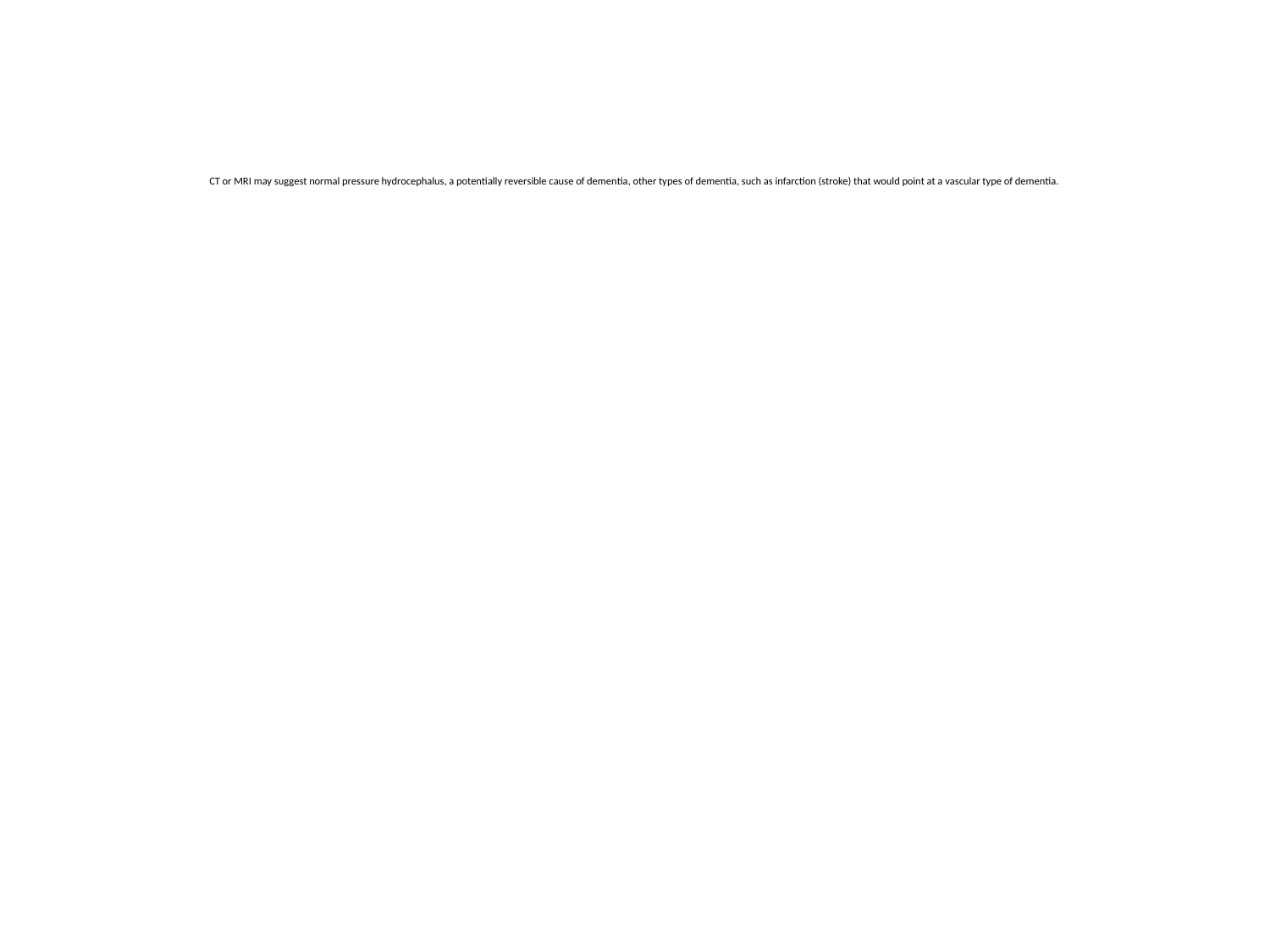

# CT or MRI may suggest normal pressure hydrocephalus, a potentially reversible cause of dementia, other types of dementia, such as infarction (stroke) that would point at a vascular type of dementia.